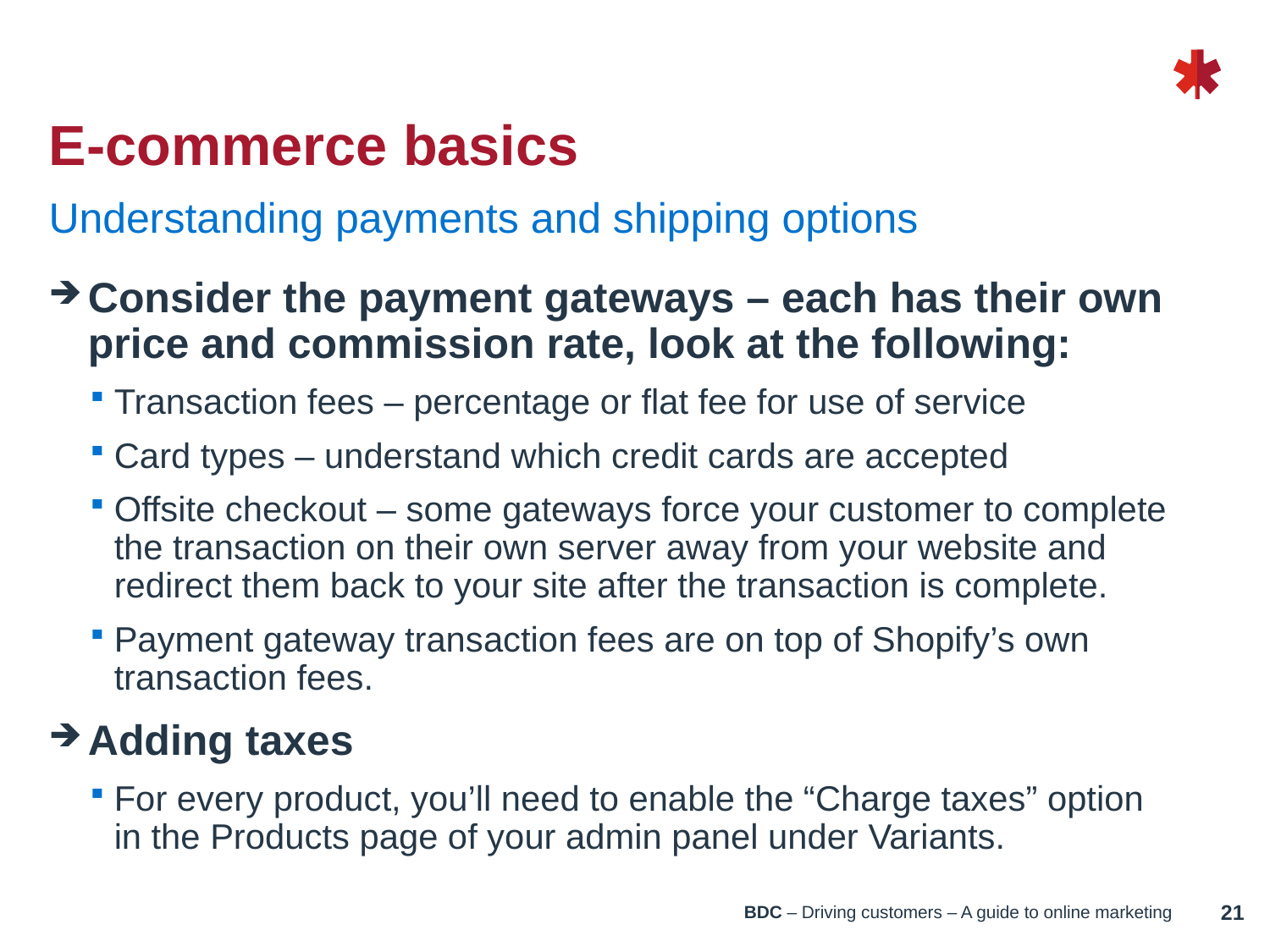

# E-commerce basics
Understanding payments and shipping options
Consider the payment gateways – each has their own price and commission rate, look at the following:
Transaction fees – percentage or flat fee for use of service
Card types – understand which credit cards are accepted
Offsite checkout – some gateways force your customer to complete the transaction on their own server away from your website and redirect them back to your site after the transaction is complete.
Payment gateway transaction fees are on top of Shopify’s own transaction fees.
Adding taxes
For every product, you’ll need to enable the “Charge taxes” option
in the Products page of your admin panel under Variants.